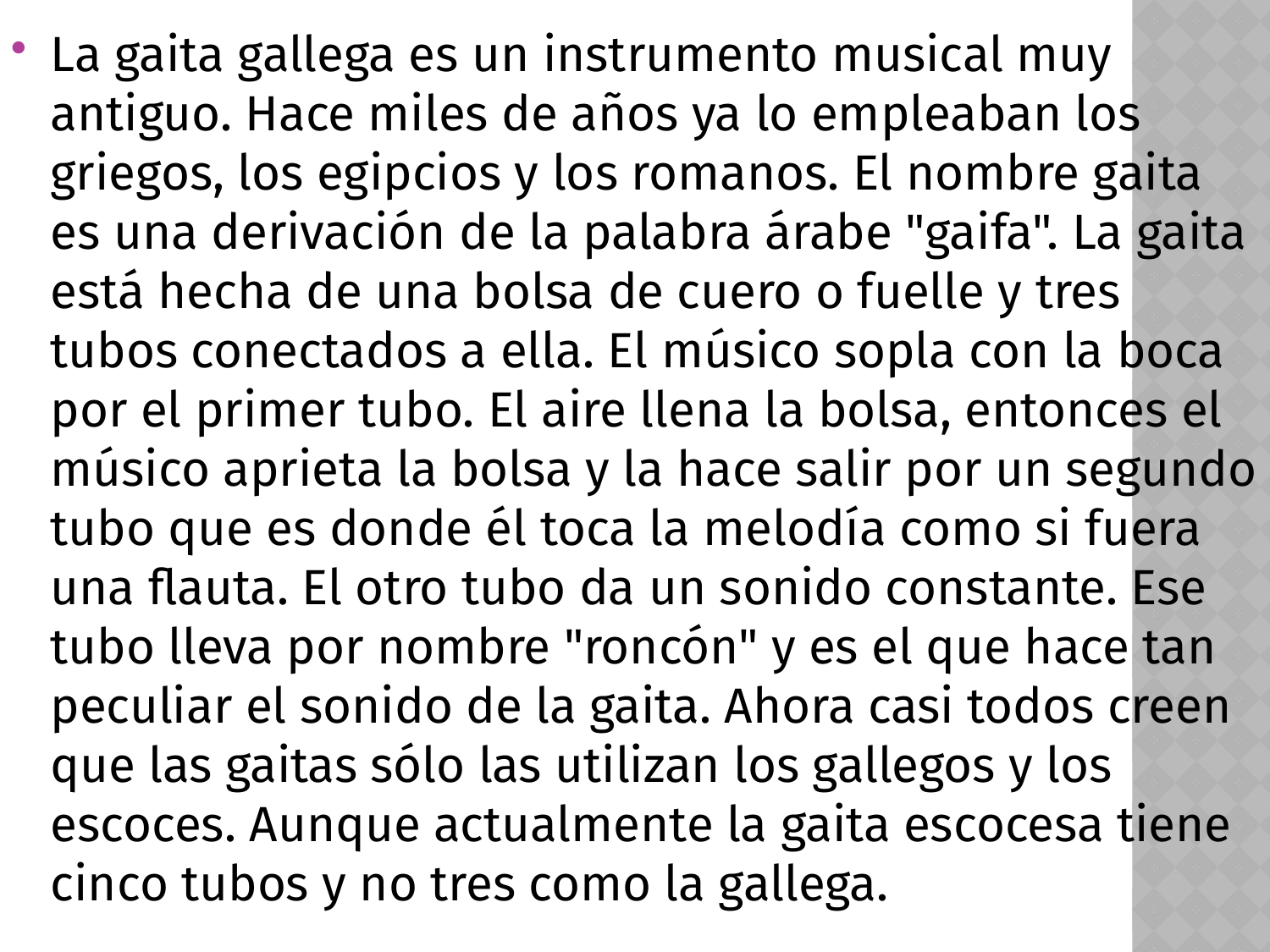

La gaita gallega es un instrumento musical muy antiguo. Hace miles de años ya lo empleaban los griegos, los egipcios y los romanos. El nombre gaita es una derivación de la palabra árabe "gaifa". La gaita está hecha de una bolsa de cuero o fuelle y tres tubos conectados a ella. El músico sopla con la boca por el primer tubo. El aire llena la bolsa, entonces el músico aprieta la bolsa y la hace salir por un segundo tubo que es donde él toca la melodía como si fuera una flauta. El otro tubo da un sonido constante. Ese tubo lleva por nombre "roncón" y es el que hace tan peculiar el sonido de la gaita. Ahora casi todos creen que las gaitas sólo las utilizan los gallegos y los escoces. Aunque actualmente la gaita escocesa tiene cinco tubos y no tres como la gallega.